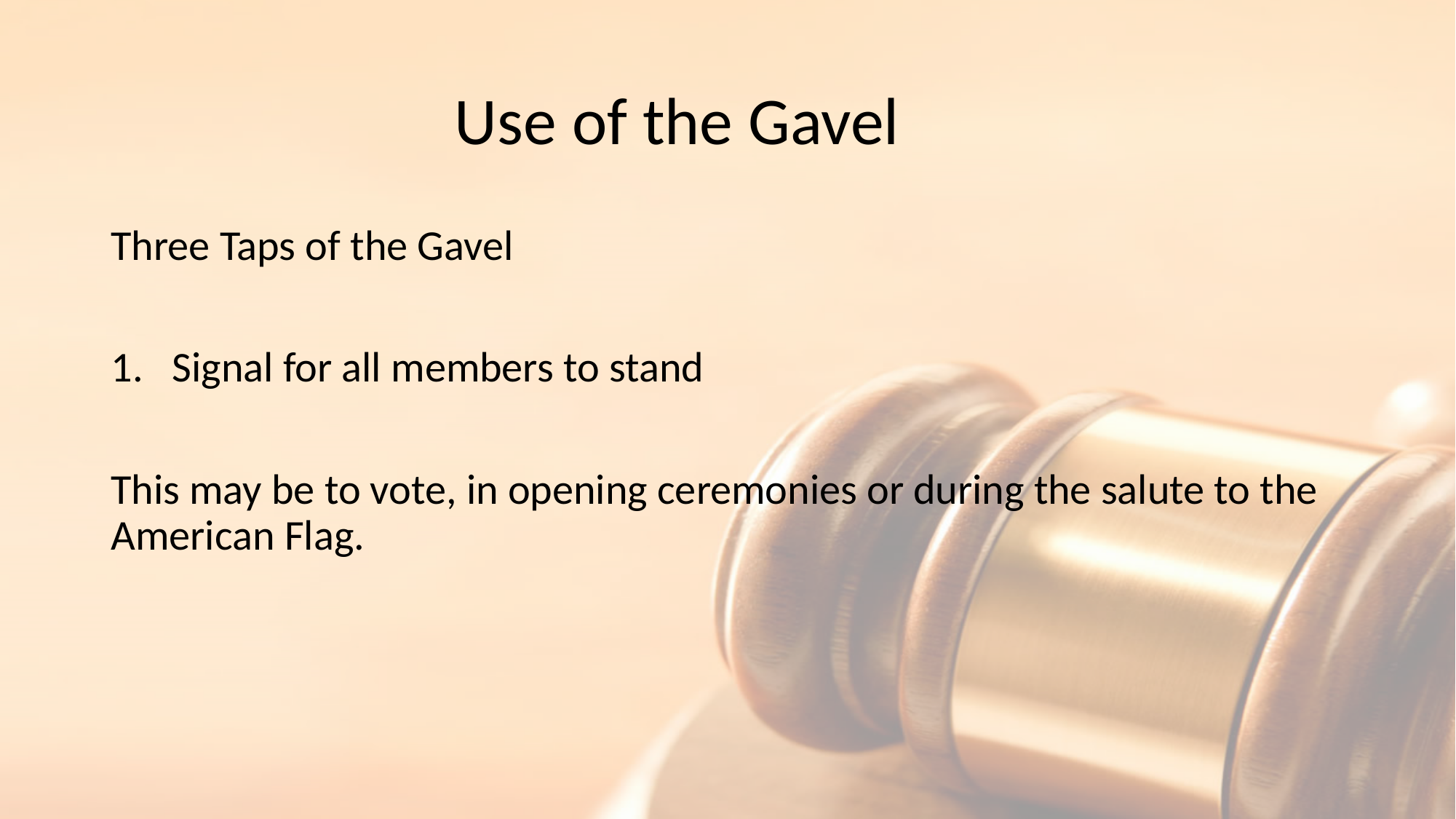

# Use of the Gavel
Three Taps of the Gavel

Signal for all members to stand

This may be to vote, in opening ceremonies or during the salute to the American Flag.